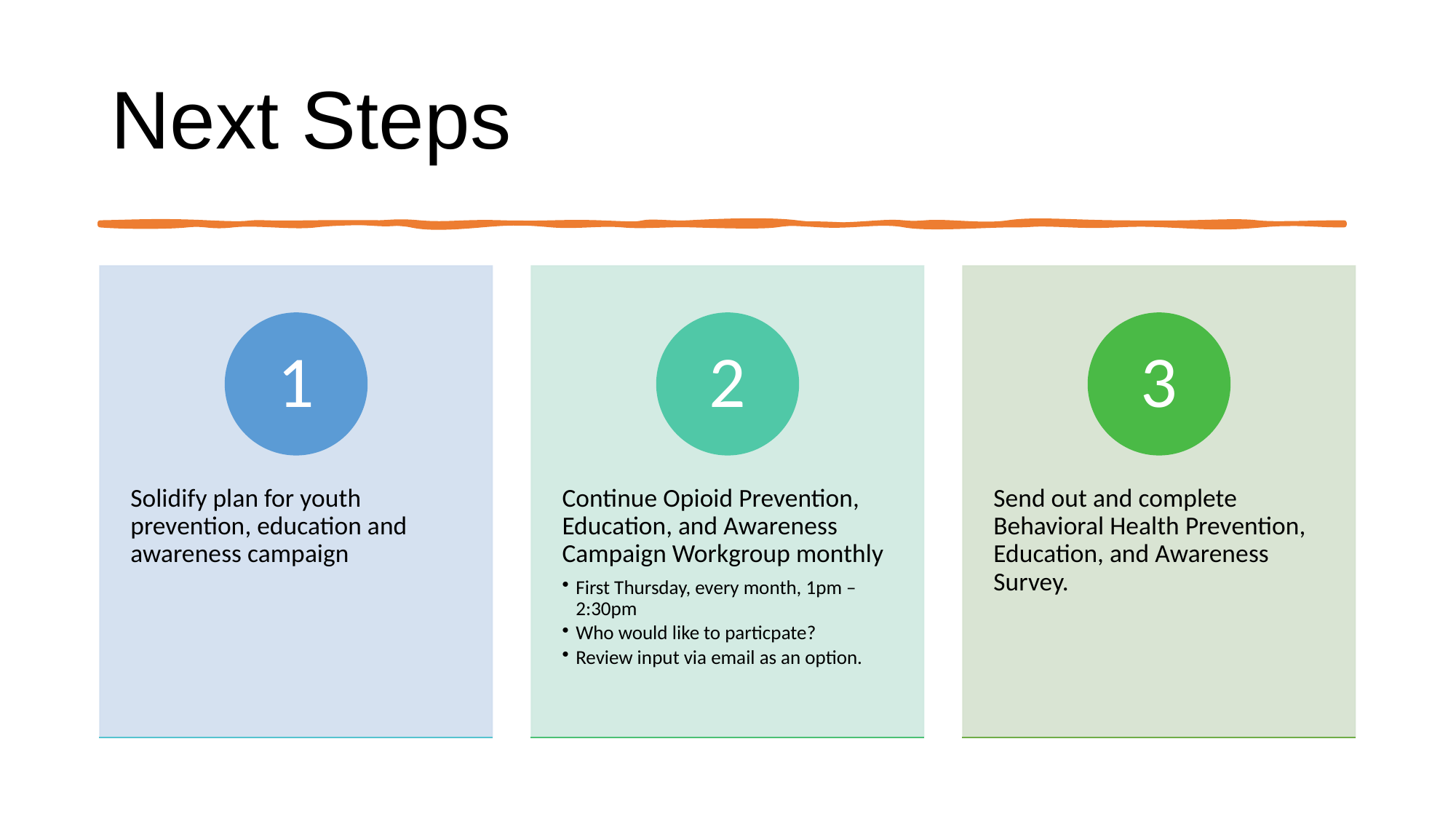

# Next Steps

Solidify plan for youth prevention, education and awareness campaign
1
Continue Opioid Prevention, Education, and Awareness Campaign Workgroup monthly
First Thursday, every month, 1pm – 2:30pm
Who would like to particpate?
Review input via email as an option.
2
Send out and complete Behavioral Health Prevention, Education, and Awareness Survey.
3